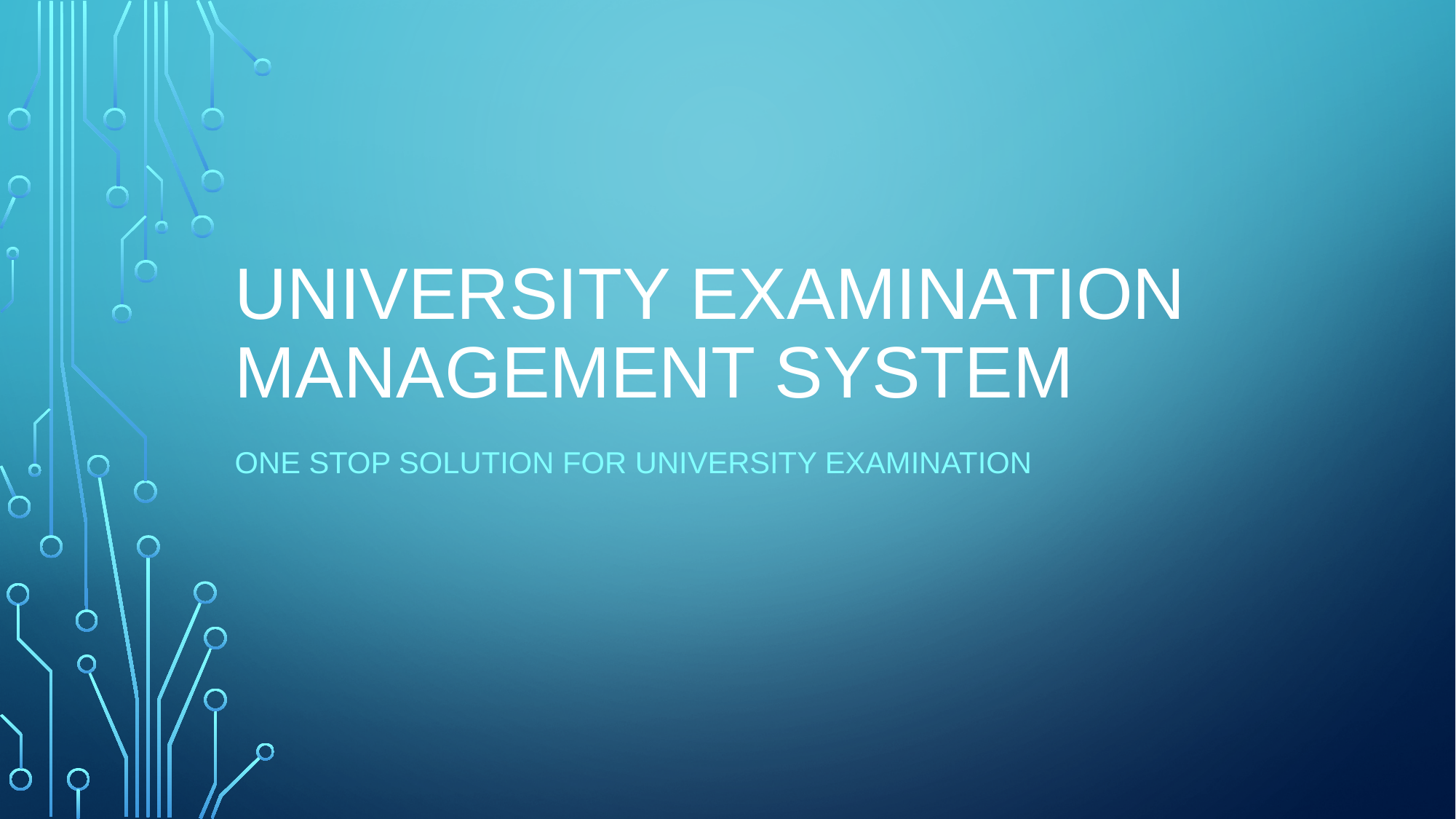

# University Examination Management system
One stop solution for university EXAMINATION